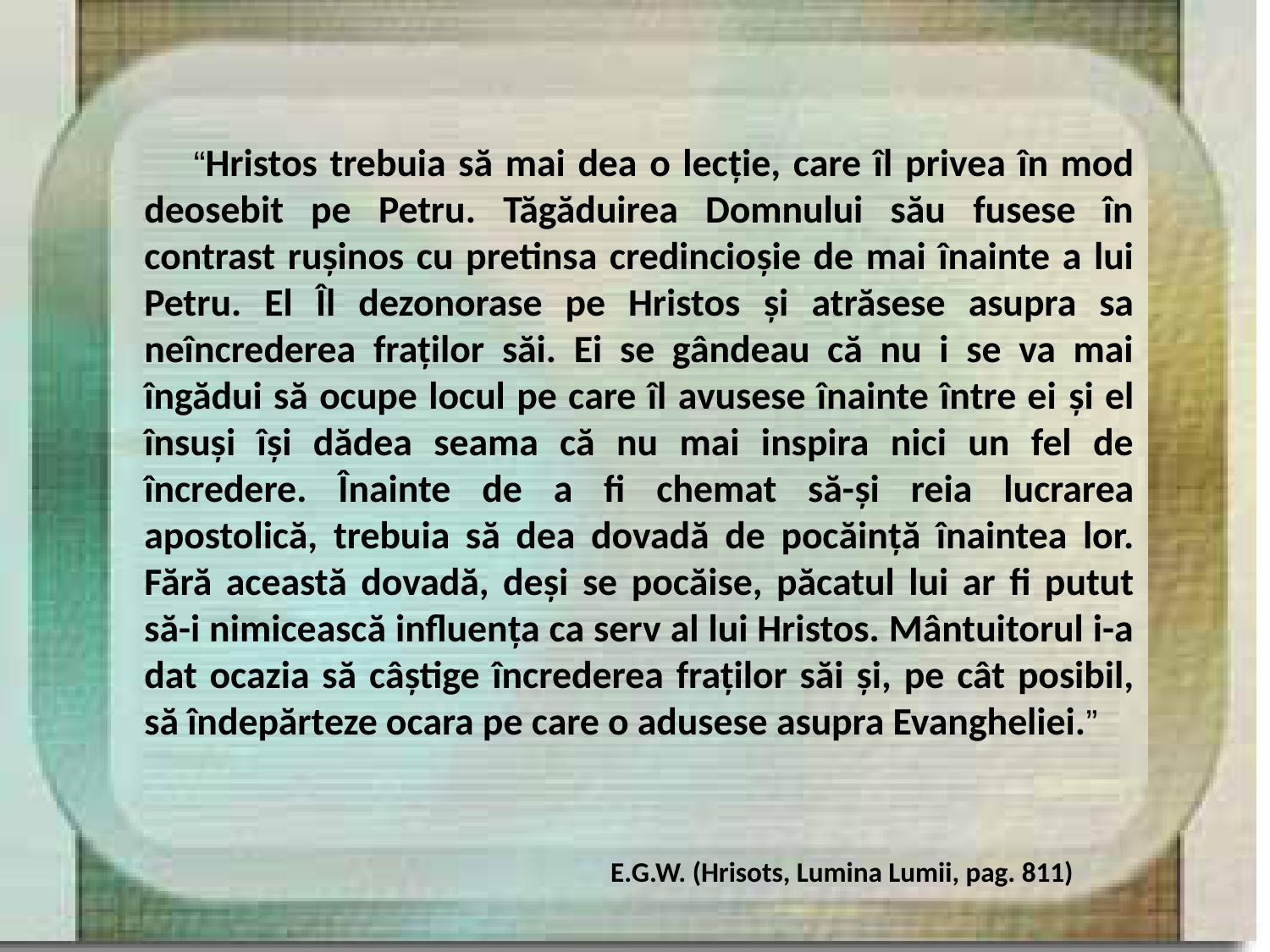

“Hristos trebuia să mai dea o lecţie, care îl privea în mod deosebit pe Petru. Tăgăduirea Domnului său fusese în contrast ruşinos cu pretinsa credincioşie de mai înainte a lui Petru. El Îl dezonorase pe Hristos şi atrăsese asupra sa neîncrederea fraţilor săi. Ei se gândeau că nu i se va mai îngădui să ocupe locul pe care îl avusese înainte între ei şi el însuşi îşi dădea seama că nu mai inspira nici un fel de încredere. Înainte de a fi chemat să-şi reia lucrarea apostolică, trebuia să dea dovadă de pocăinţă înaintea lor. Fără această dovadă, deşi se pocăise, păcatul lui ar fi putut să-i nimicească influenţa ca serv al lui Hristos. Mântuitorul i-a dat ocazia să câştige încrederea fraţilor săi şi, pe cât posibil, să îndepărteze ocara pe care o adusese asupra Evangheliei.”
E.G.W. (Hrisots, Lumina Lumii, pag. 811)